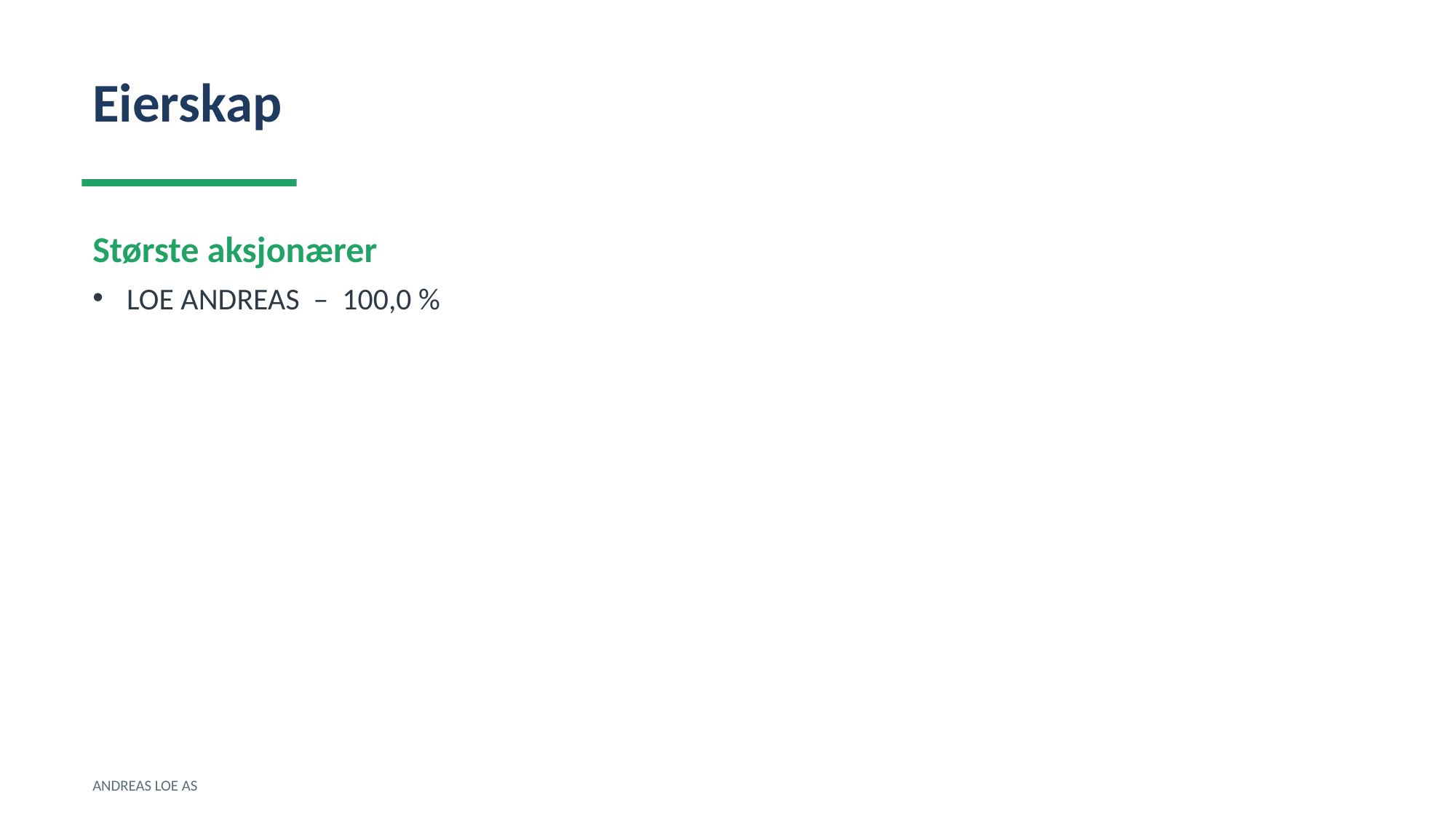

Eierskap

Største aksjonærer
LOE ANDREAS  –  100,0 %
ANDREAS LOE AS